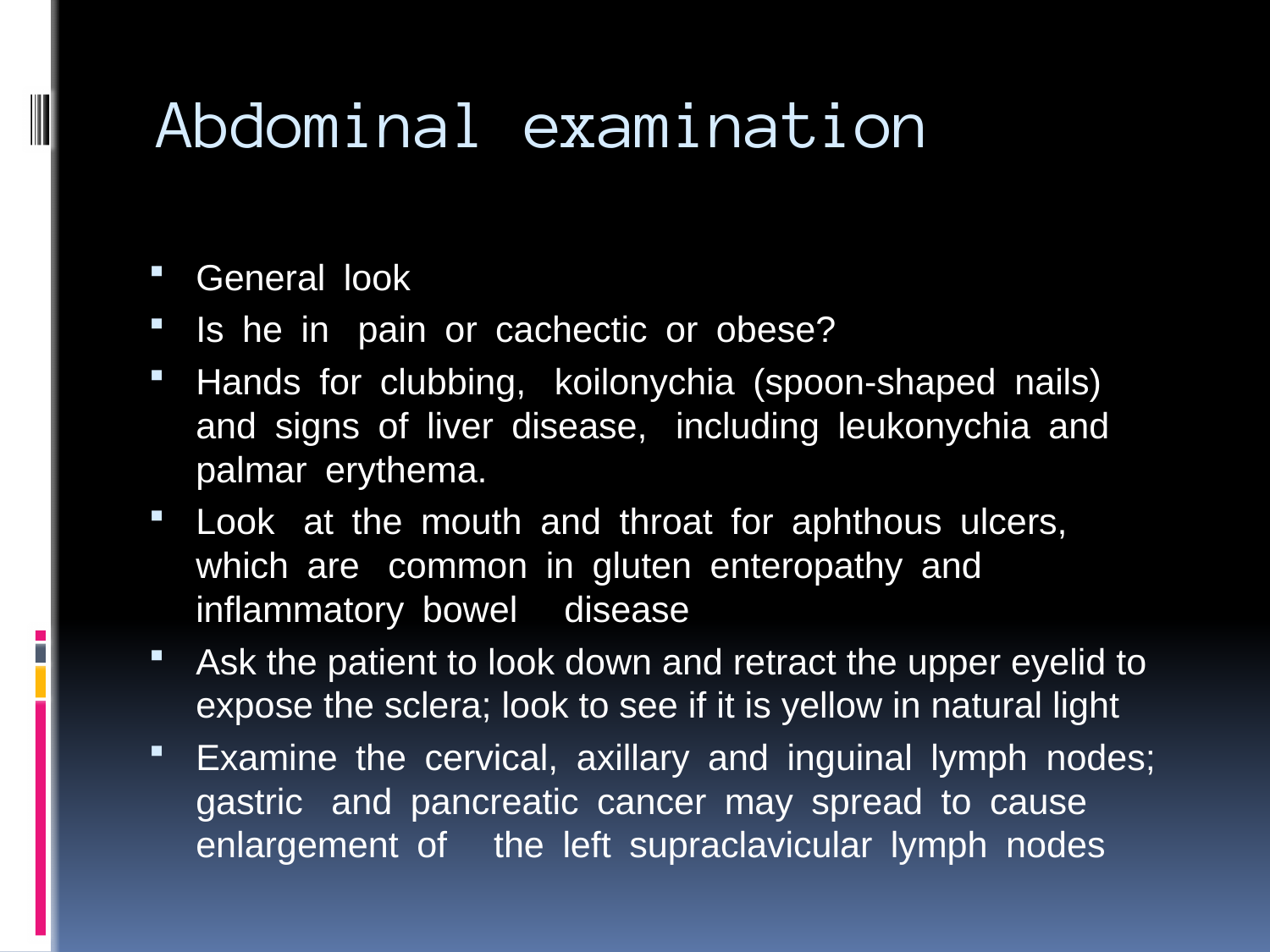

# Abdominal examination
General look
Is he in  pain or cachectic or obese?
Hands for clubbing,  koilonychia (spoon-shaped nails) and signs of liver disease,  including leukonychia and palmar erythema.
Look  at the mouth and throat for aphthous ulcers, which are  common in gluten enteropathy and inflammatory bowel   disease
Ask the patient to look down and retract the upper eyelid to expose the sclera; look to see if it is yellow in natural light
Examine the cervical, axillary and inguinal lymph nodes; gastric  and pancreatic cancer may spread to cause enlargement of   the left supraclavicular lymph nodes